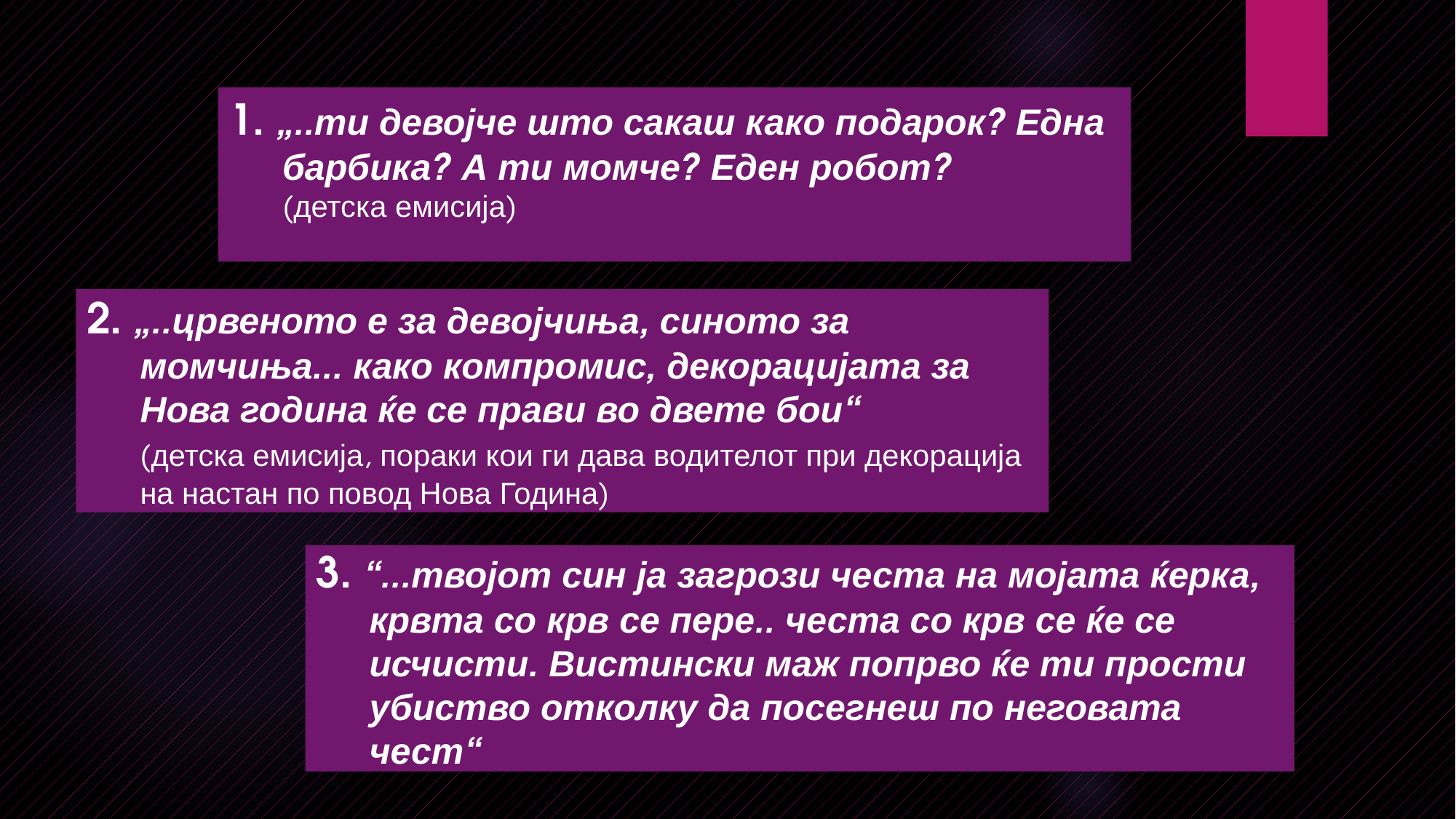

# 1. „..ти девојче што сакаш како подарок? Една барбика? А ти момче? Еден робот? (детска емисија)
2. „..црвеното е за девојчиња, синото за момчиња... како компромис, декорацијата за Нова година ќе се прави во двете бои“
	(детска емисија, пораки кои ги дава водителот при декорација на настан по повод Нова Година)
3. “...твојот син ја загрози честа на мојата ќерка, крвта со крв се пере.. честа со крв се ќе се исчисти. Вистински маж попрво ќе ти прости убиство отколку да посегнеш по неговата чест“